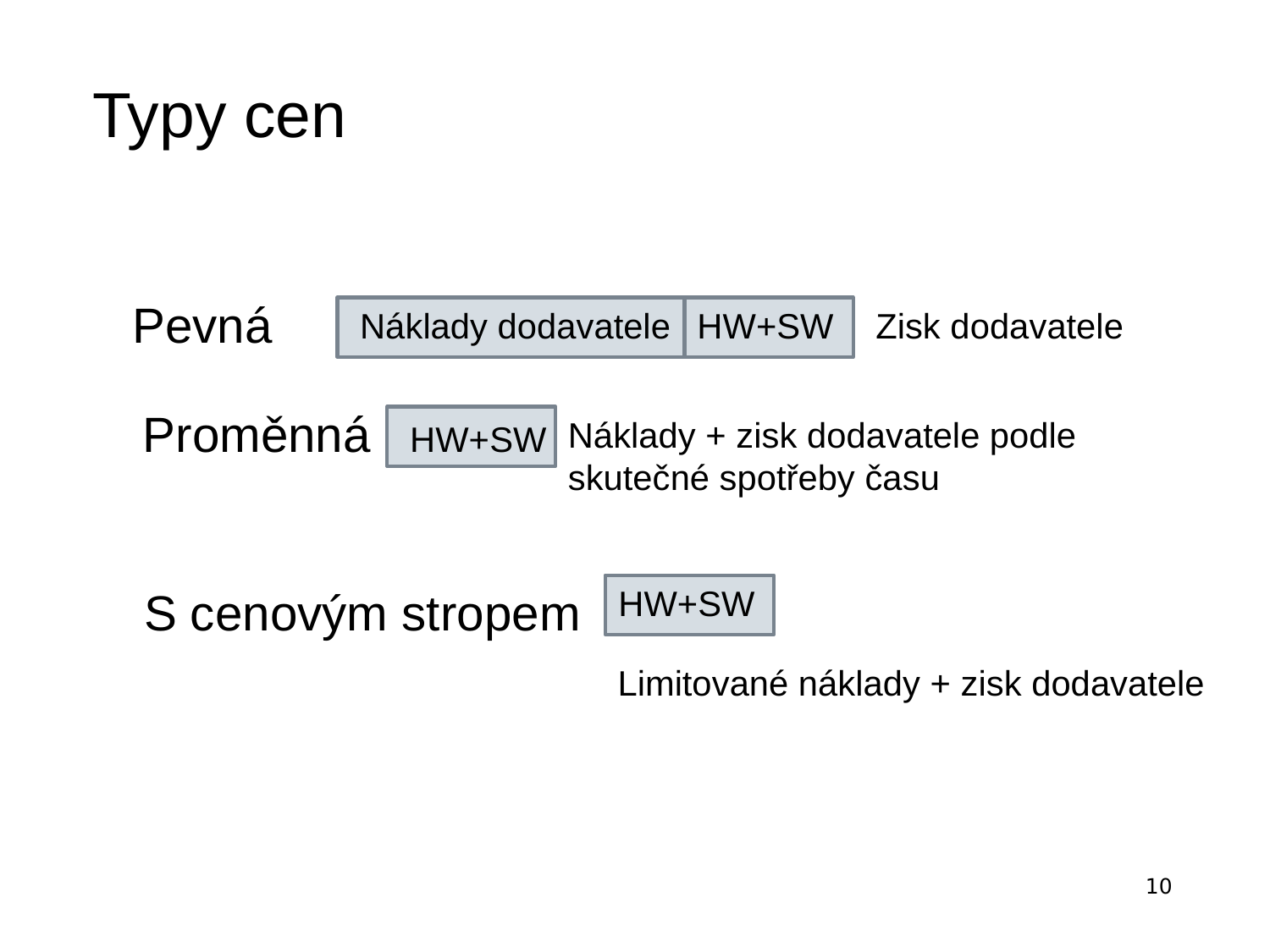

# Typy cen
Pevná

Náklady dodavatele

HW+SW
Zisk dodavatele
Proměnná

Náklady + zisk dodavatele podle skutečné spotřeby času
HW+SW
S cenovým stropem

HW+SW
Limitované náklady + zisk dodavatele
10